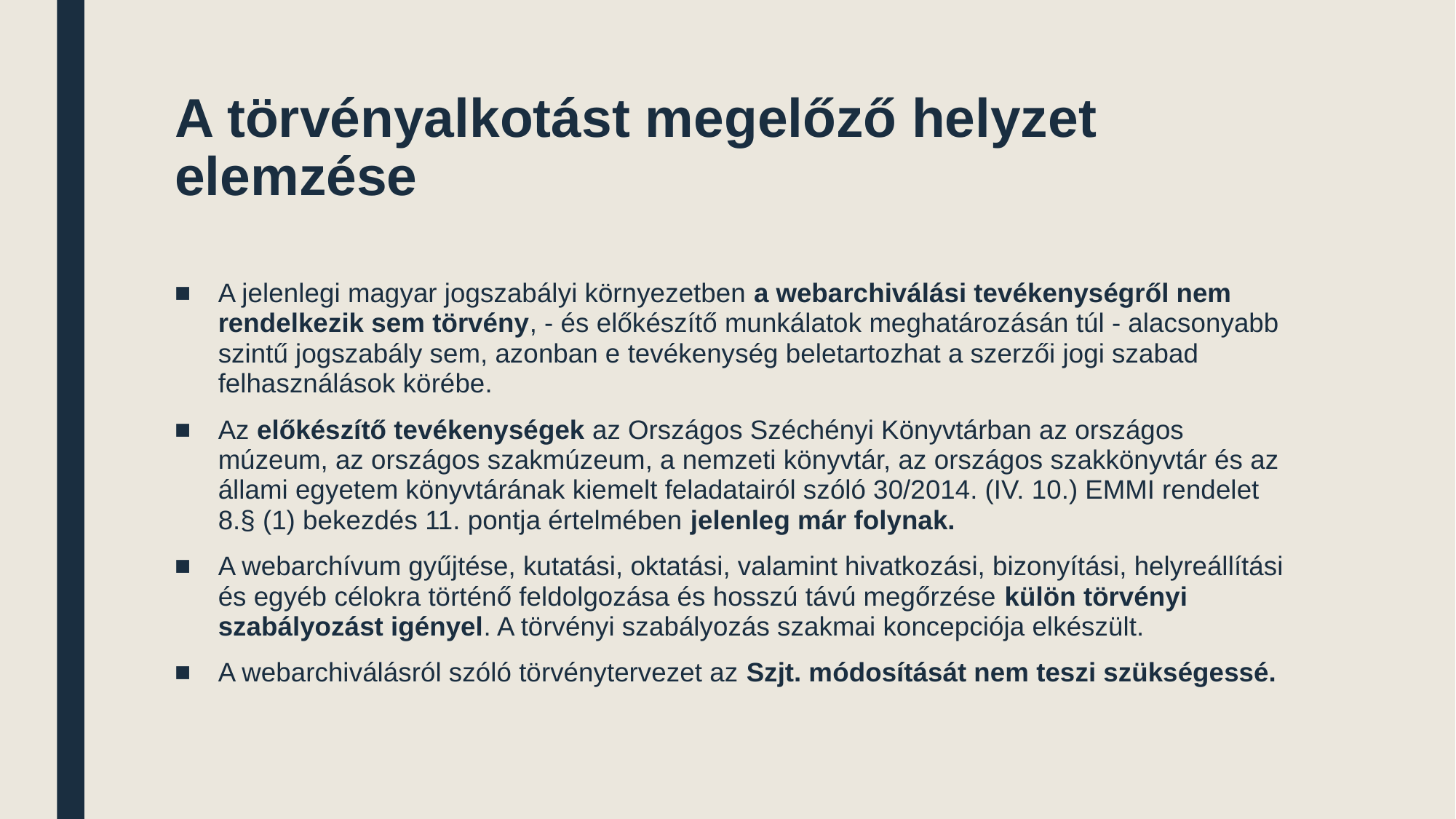

# A törvényalkotást megelőző helyzet elemzése
A jelenlegi magyar jogszabályi környezetben a webarchiválási tevékenységről nem rendelkezik sem törvény, - és előkészítő munkálatok meghatározásán túl - alacsonyabb szintű jogszabály sem, azonban e tevékenység beletartozhat a szerzői jogi szabad felhasználások körébe.
Az előkészítő tevékenységek az Országos Széchényi Könyvtárban az országos múzeum, az országos szakmúzeum, a nemzeti könyvtár, az országos szakkönyvtár és az állami egyetem könyvtárának kiemelt feladatairól szóló 30/2014. (IV. 10.) EMMI rendelet 8.§ (1) bekezdés 11. pontja értelmében jelenleg már folynak.
A webarchívum gyűjtése, kutatási, oktatási, valamint hivatkozási, bizonyítási, helyreállítási és egyéb célokra történő feldolgozása és hosszú távú megőrzése külön törvényi szabályozást igényel. A törvényi szabályozás szakmai koncepciója elkészült.
A webarchiválásról szóló törvénytervezet az Szjt. módosítását nem teszi szükségessé.